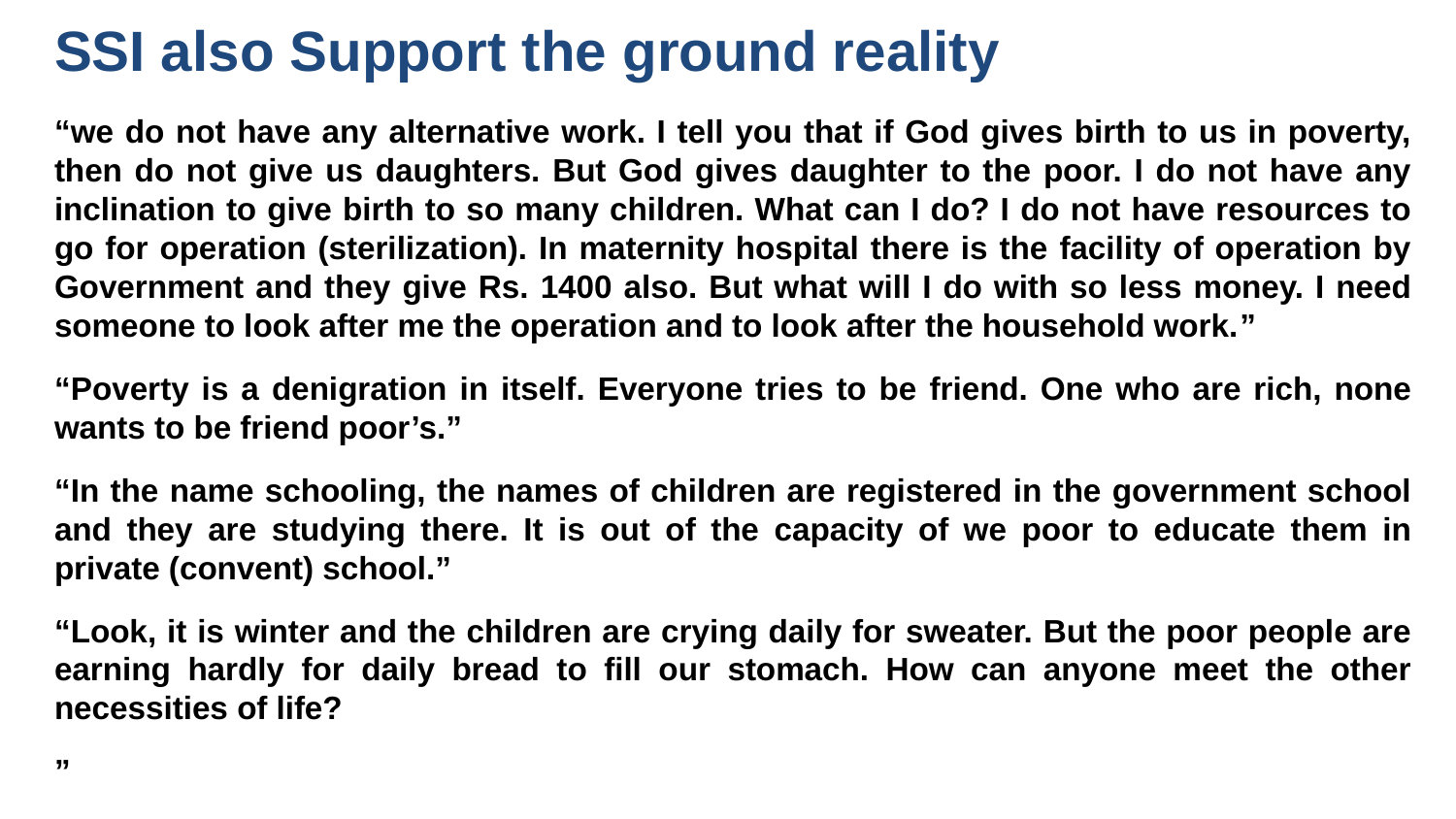

SSI also Support the ground reality
“we do not have any alternative work. I tell you that if God gives birth to us in poverty, then do not give us daughters. But God gives daughter to the poor. I do not have any inclination to give birth to so many children. What can I do? I do not have resources to go for operation (sterilization). In maternity hospital there is the facility of operation by Government and they give Rs. 1400 also. But what will I do with so less money. I need someone to look after me the operation and to look after the household work.”
“Poverty is a denigration in itself. Everyone tries to be friend. One who are rich, none wants to be friend poor’s.”
“In the name schooling, the names of children are registered in the government school and they are studying there. It is out of the capacity of we poor to educate them in private (convent) school.”
“Look, it is winter and the children are crying daily for sweater. But the poor people are earning hardly for daily bread to fill our stomach. How can anyone meet the other necessities of life?
”